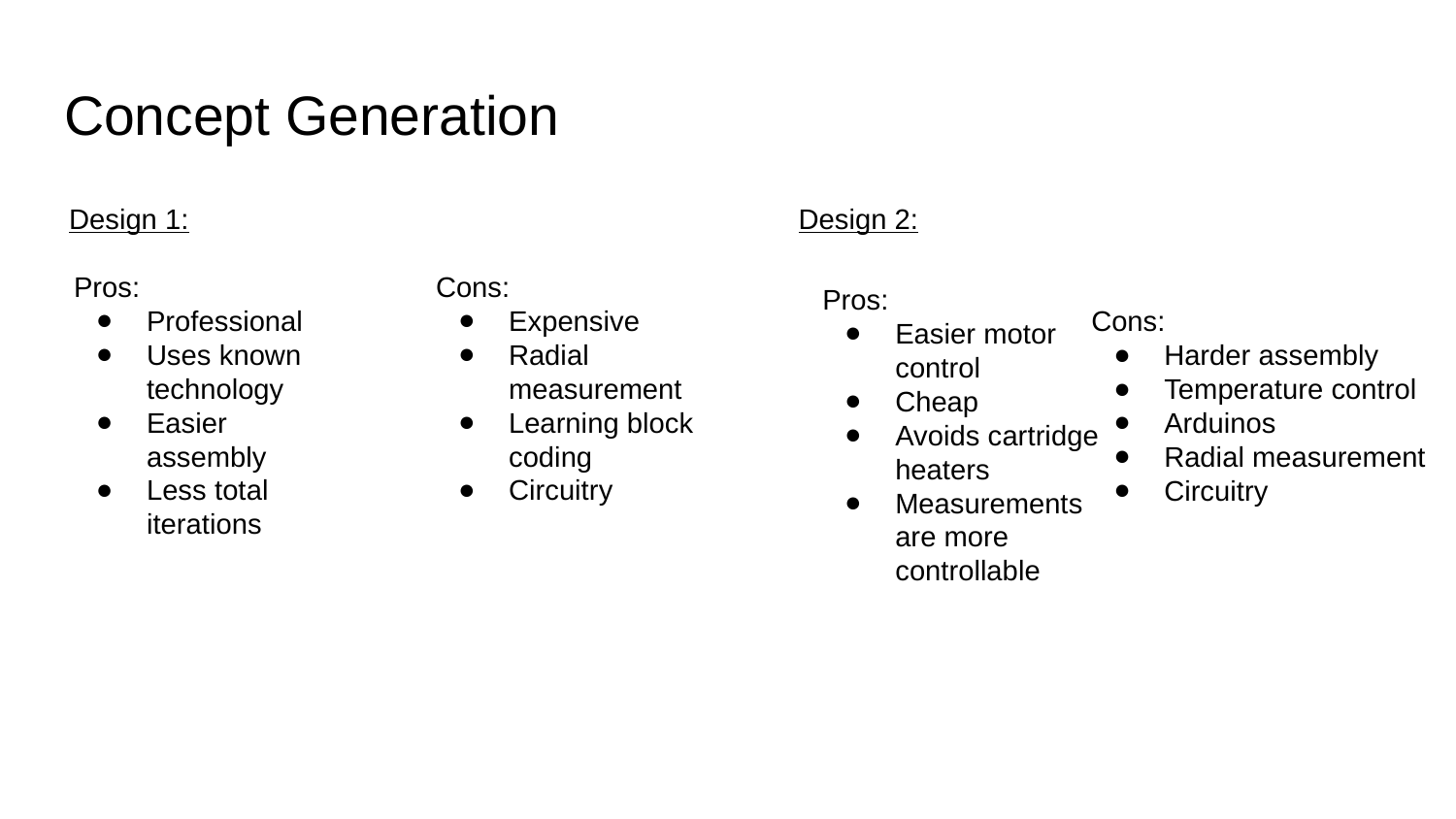

# Concept Generation
Design 1:
Design 2:
Pros:
Professional
Uses known technology
Easier assembly
Less total iterations
Cons:
Expensive
Radial measurement
Learning block coding
Circuitry
Pros:
Easier motor control
Cheap
Avoids cartridge heaters
Measurements are more controllable
Cons:
Harder assembly
Temperature control
Arduinos
Radial measurement
Circuitry